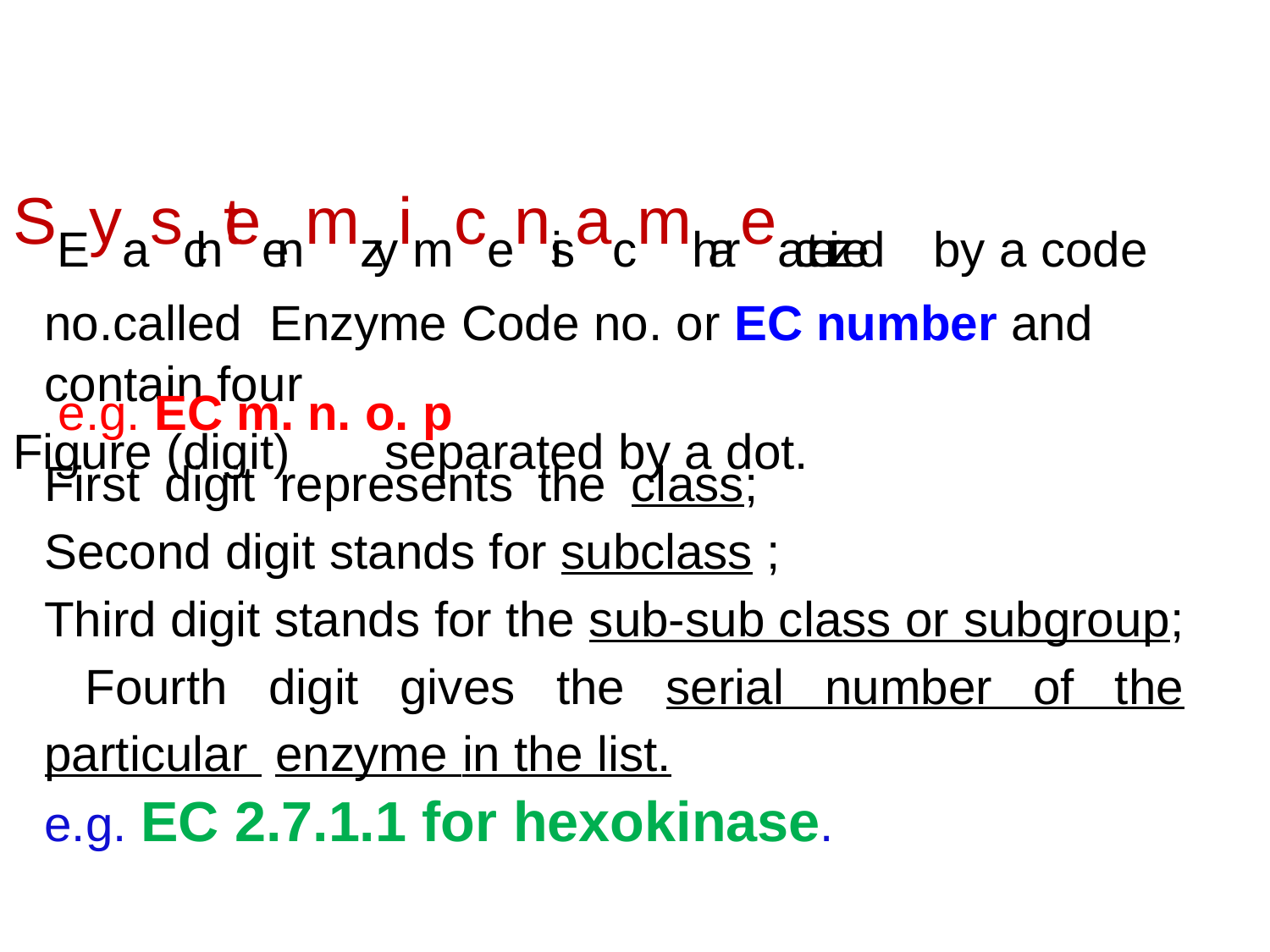

# SEyaschteenmzyimcenisacmhareacterized	by a code no.called  Enzyme Code no. or EC number and contain four
Figure (digit)	separated by a dot.
e.g. EC m. n. o. p
First digit represents the class;  Second digit stands for subclass ;
Third digit stands for the sub-sub class or subgroup;  Fourth digit gives the serial number of the particular  enzyme in the list.
e.g. EC 2.7.1.1 for hexokinase.